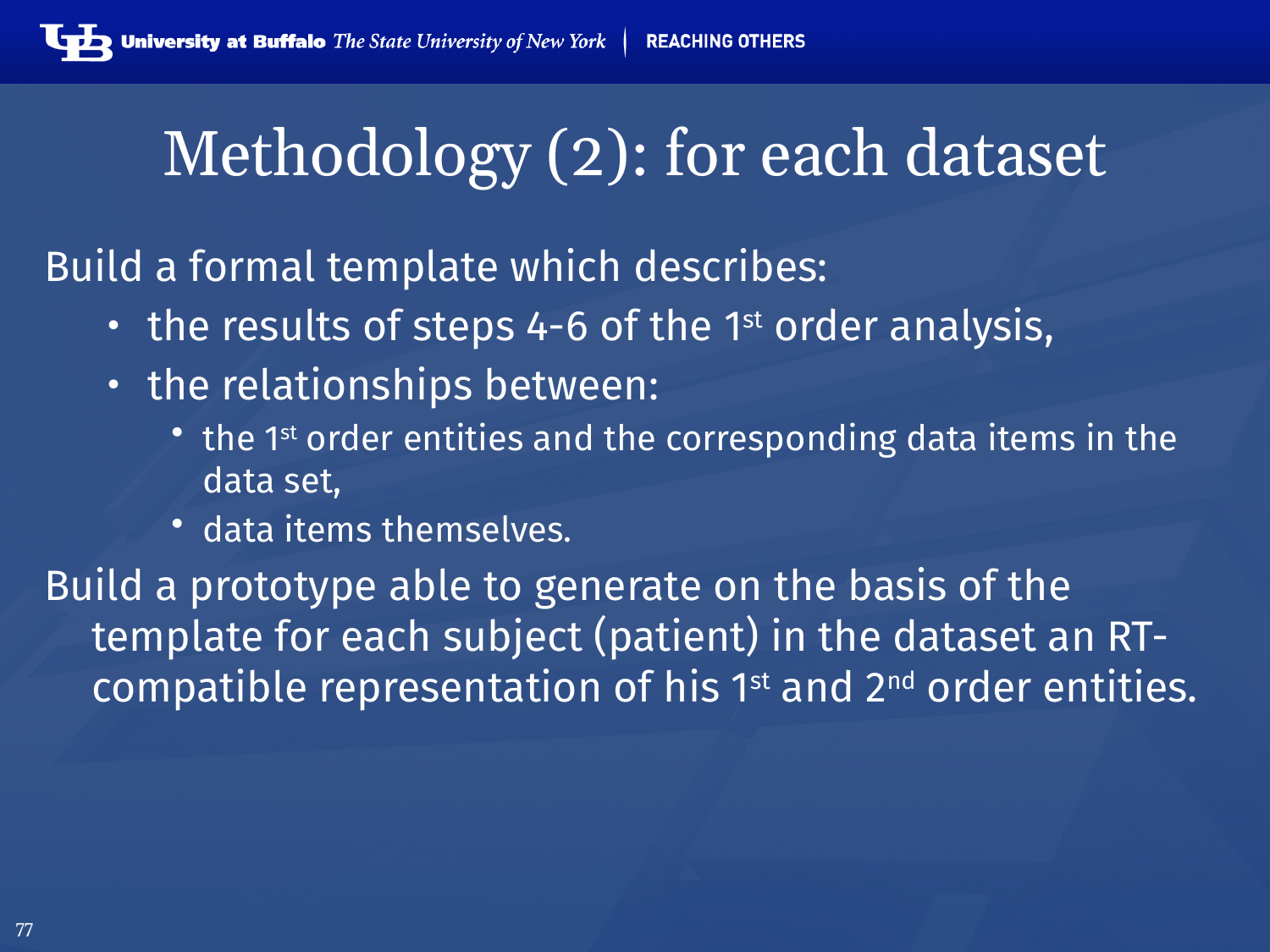

# Methodology (2): for each dataset
Build a formal template which describes:
the results of steps 4-6 of the 1st order analysis,
the relationships between:
the 1st order entities and the corresponding data items in the data set,
data items themselves.
Build a prototype able to generate on the basis of the template for each subject (patient) in the dataset an RT-compatible representation of his 1st and 2nd order entities.